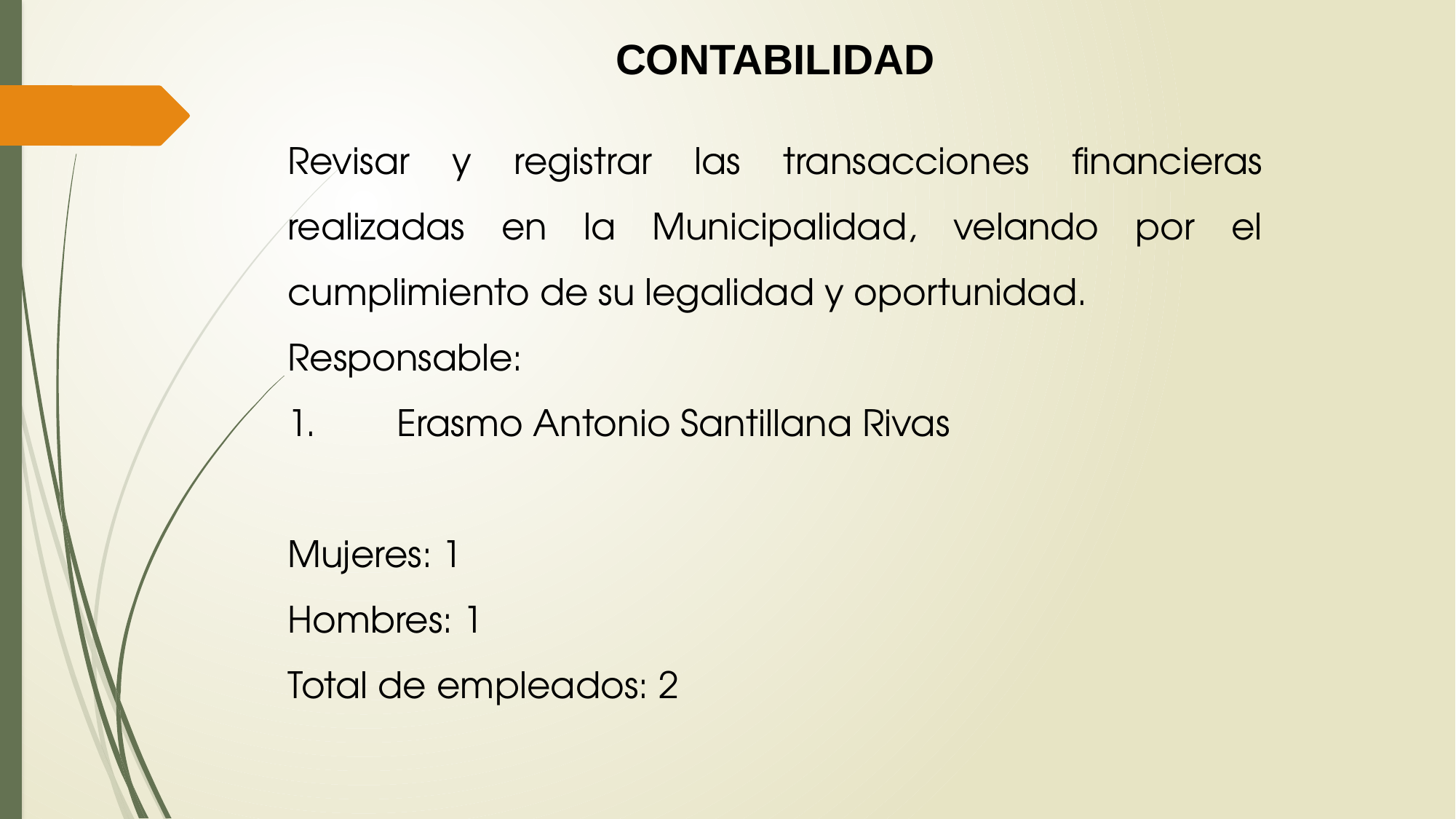

CONTABILIDAD

Revisar y registrar las transacciones financieras realizadas en la Municipalidad, velando por el cumplimiento de su legalidad y oportunidad.
Responsable:
1.	Erasmo Antonio Santillana Rivas

Mujeres: 1
Hombres: 1
Total de empleados: 2